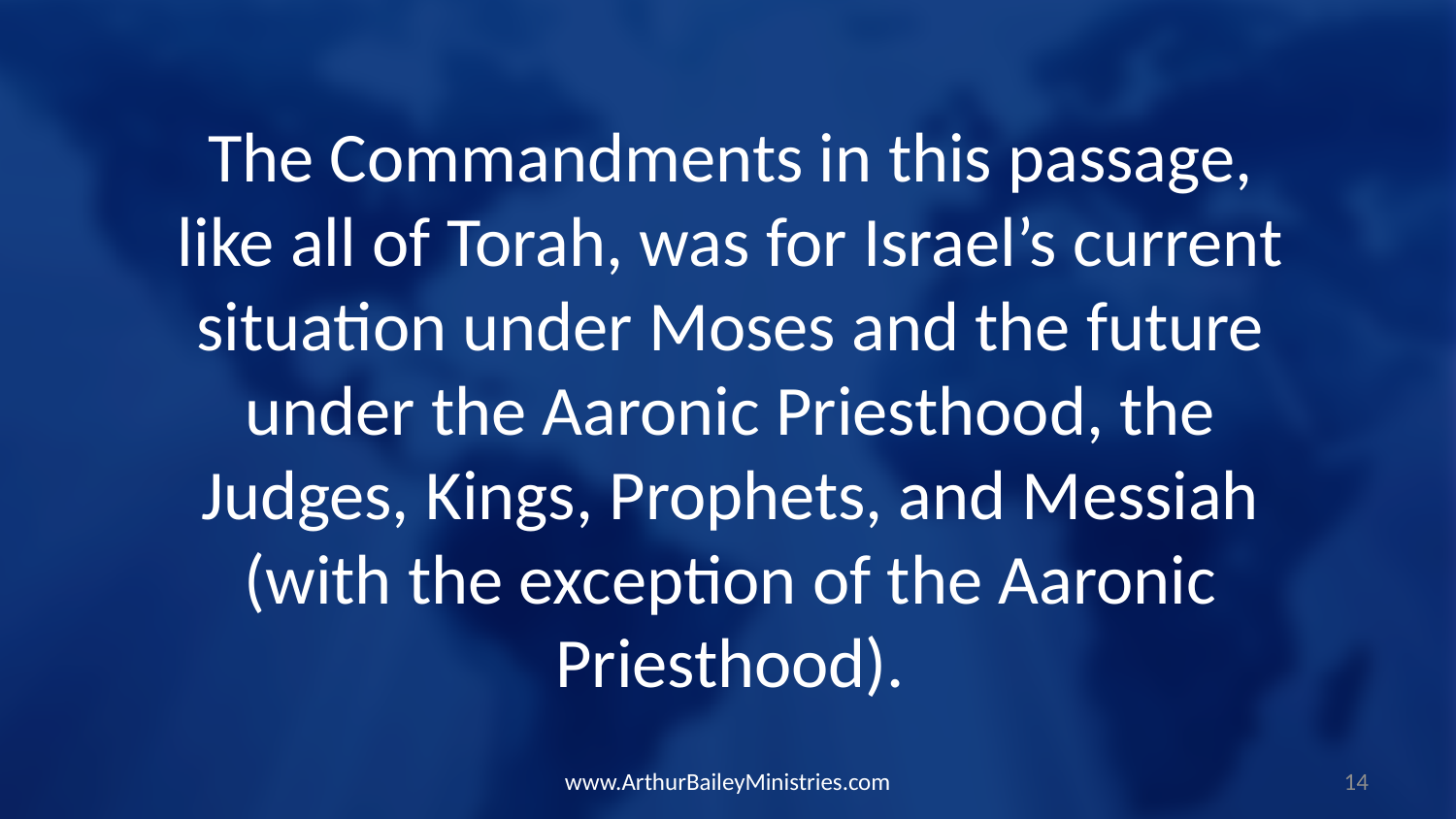

The Commandments in this passage, like all of Torah, was for Israel’s current situation under Moses and the future under the Aaronic Priesthood, the Judges, Kings, Prophets, and Messiah (with the exception of the Aaronic Priesthood).

www.ArthurBaileyMinistries.com
14